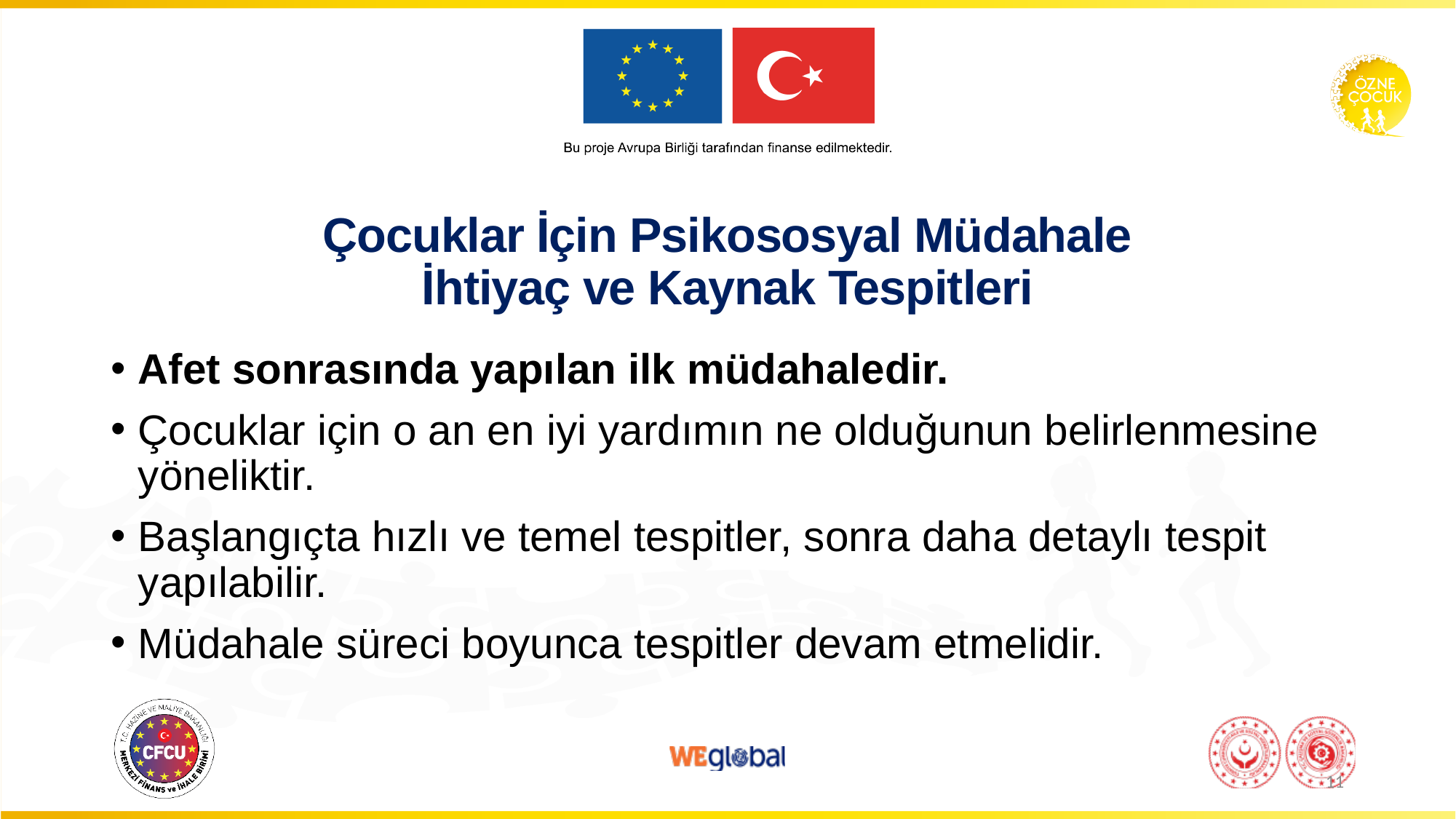

# Çocuklar İçin Psikososyal Müdahale İhtiyaç ve Kaynak Tespitleri
Afet sonrasında yapılan ilk müdahaledir.
Çocuklar için o an en iyi yardımın ne olduğunun belirlenmesine yöneliktir.
Başlangıçta hızlı ve temel tespitler, sonra daha detaylı tespit yapılabilir.
Müdahale süreci boyunca tespitler devam etmelidir.

11